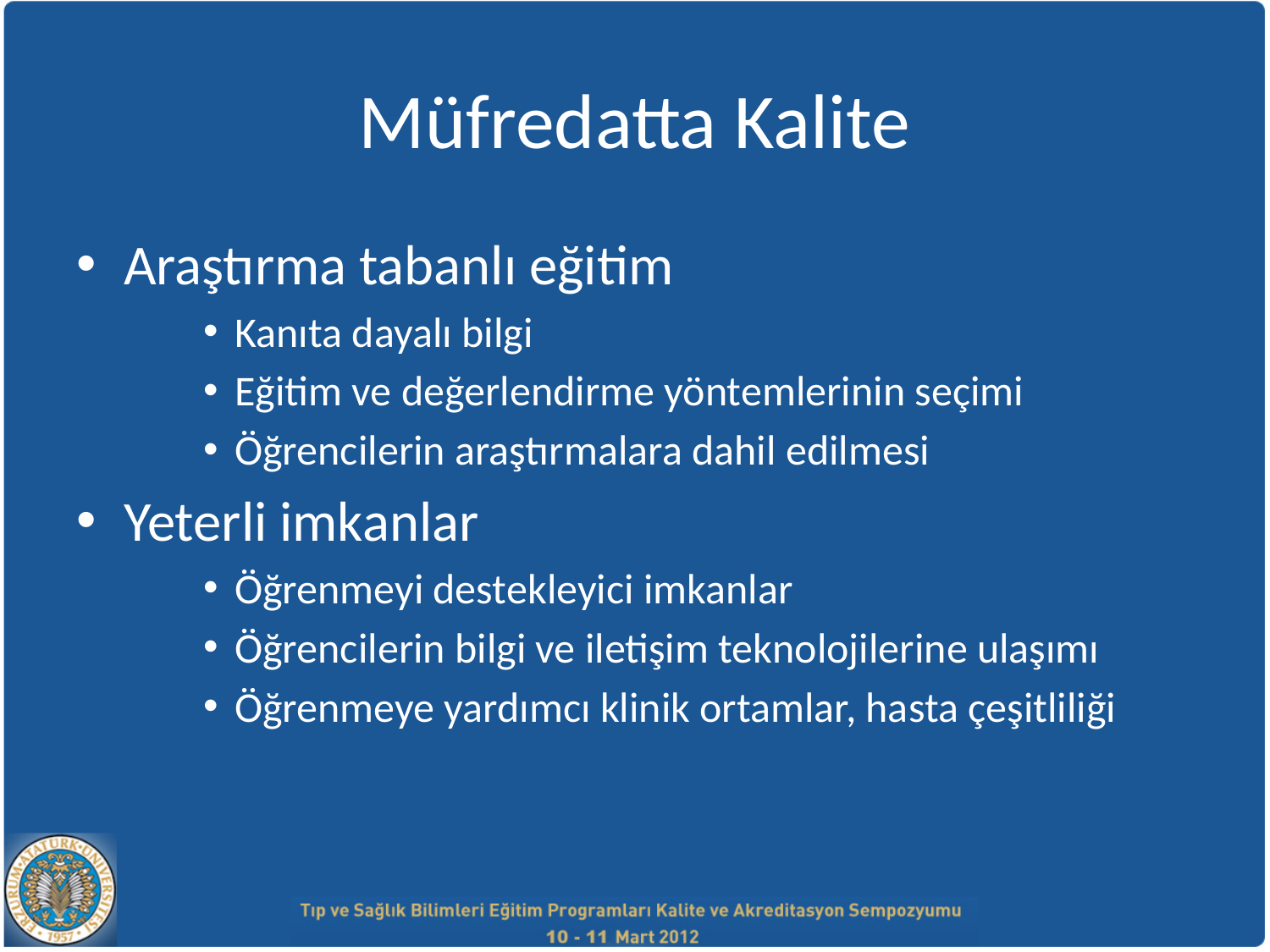

# Müfredatta Kalite
Araştırma tabanlı eğitim
Kanıta dayalı bilgi
Eğitim ve değerlendirme yöntemlerinin seçimi
Öğrencilerin araştırmalara dahil edilmesi
Yeterli imkanlar
Öğrenmeyi destekleyici imkanlar
Öğrencilerin bilgi ve iletişim teknolojilerine ulaşımı
Öğrenmeye yardımcı klinik ortamlar, hasta çeşitliliği